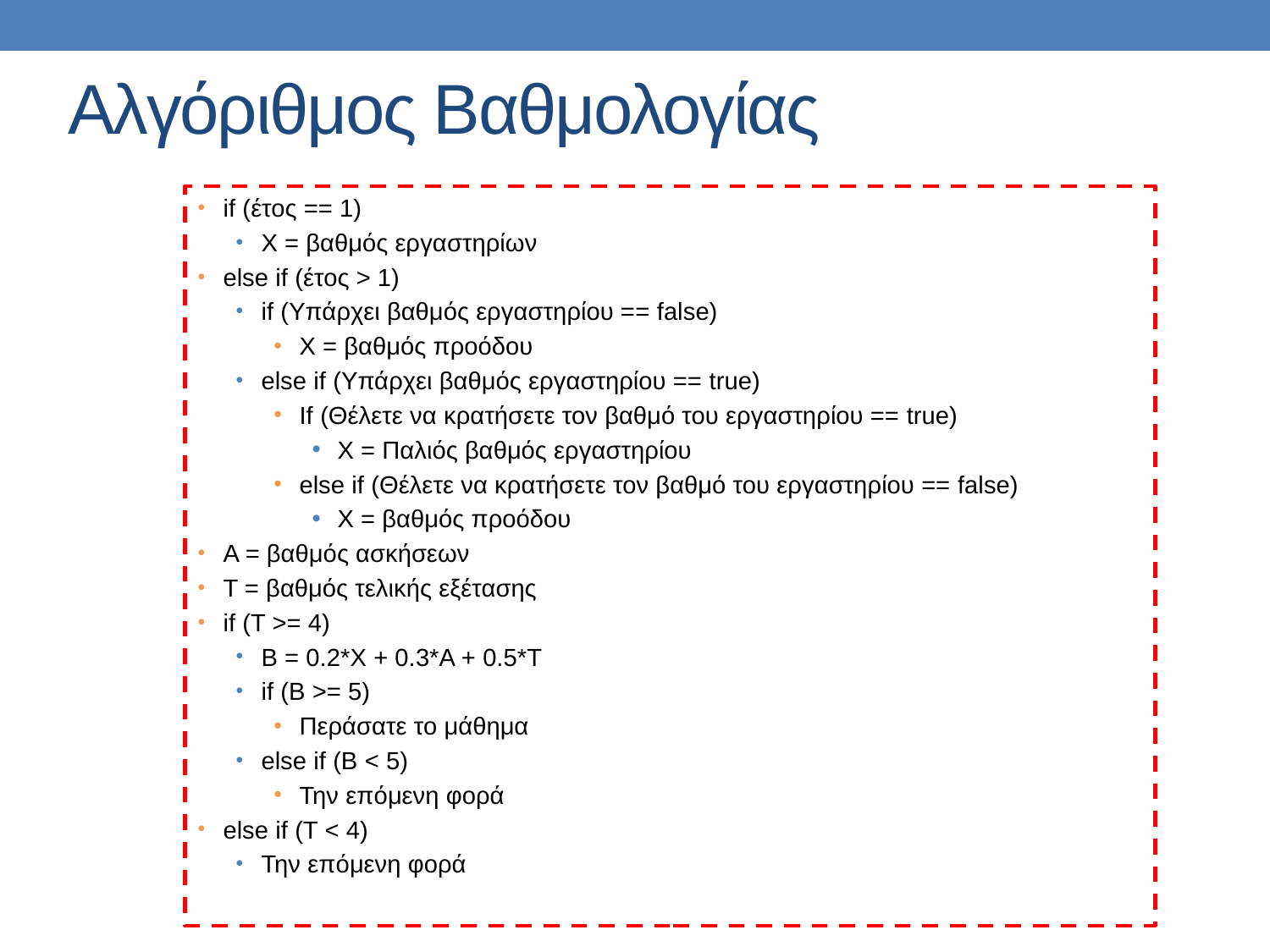

# Αλγόριθμος Βαθμολογίας
if (έτος == 1)
X = βαθμός εργαστηρίων
else if (έτος > 1)
if (Υπάρχει βαθμός εργαστηρίου == false)
X = βαθμός προόδου
else if (Υπάρχει βαθμός εργαστηρίου == true)
If (Θέλετε να κρατήσετε τον βαθμό του εργαστηρίου == true)
X = Παλιός βαθμός εργαστηρίου
else if (Θέλετε να κρατήσετε τον βαθμό του εργαστηρίου == false)
X = βαθμός προόδου
Α = βαθμός ασκήσεων
Τ = βαθμός τελικής εξέτασης
if (T >= 4)
B = 0.2*X + 0.3*A + 0.5*T
if (B >= 5)
Περάσατε το μάθημα
else if (B < 5)
Την επόμενη φορά
else if (T < 4)
Την επόμενη φορά